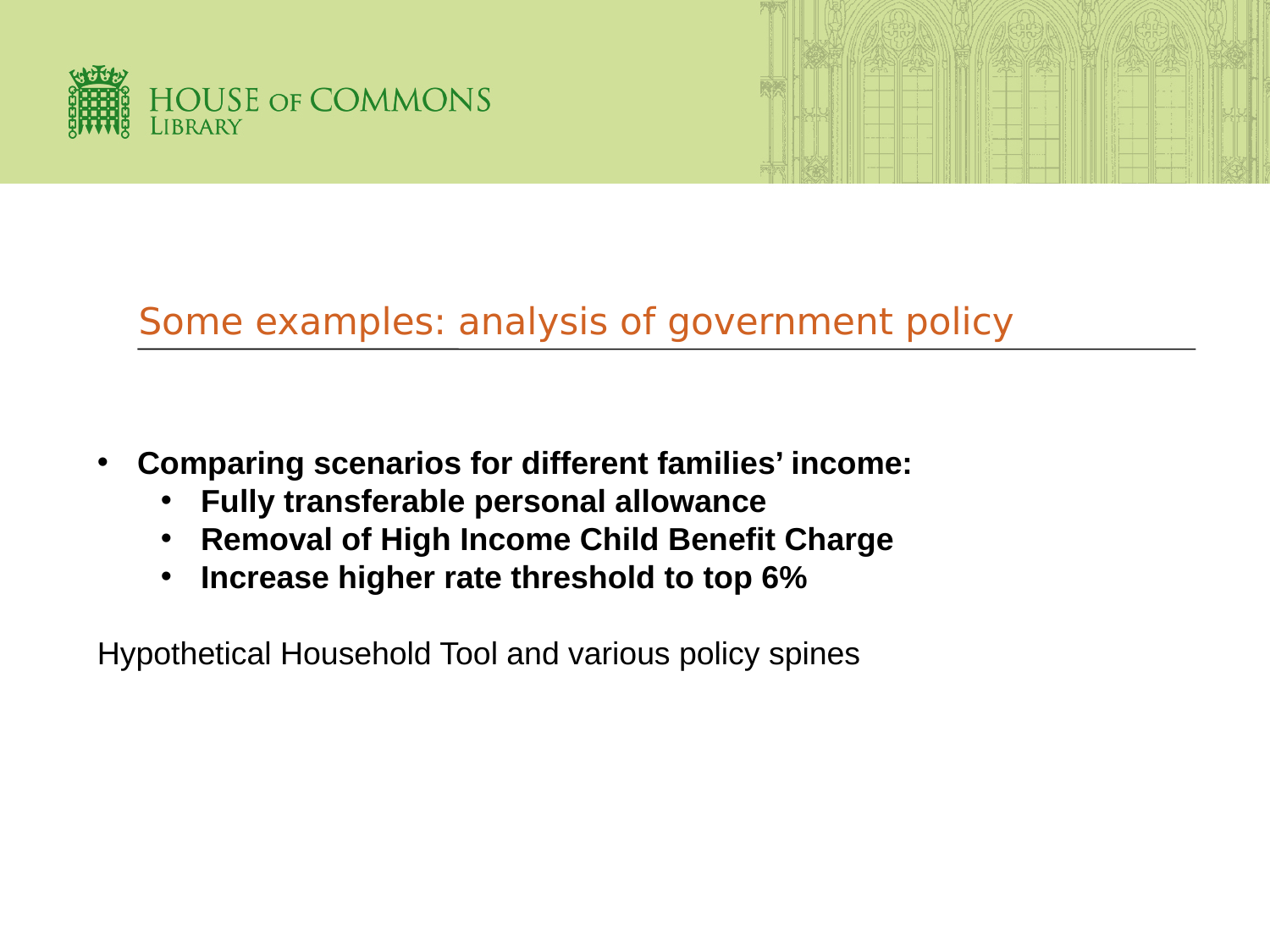

# Some examples: analysis of government policy
Comparing scenarios for different families’ income:
Fully transferable personal allowance
Removal of High Income Child Benefit Charge
Increase higher rate threshold to top 6%

Hypothetical Household Tool and various policy spines